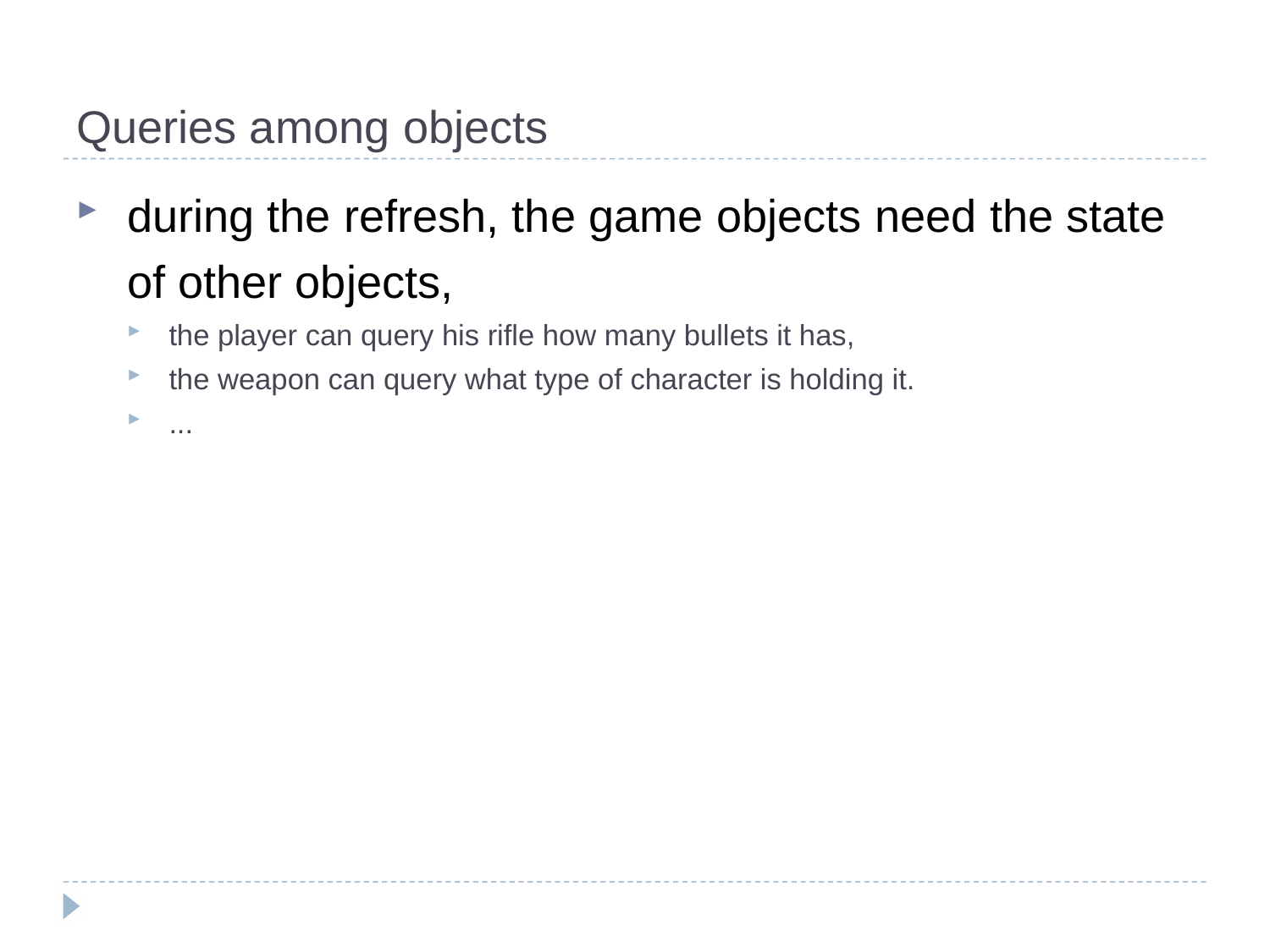

Queries among objects
# during the refresh, the game objects need the state of other objects,
the player can query his rifle how many bullets it has,
the weapon can query what type of character is holding it.
...